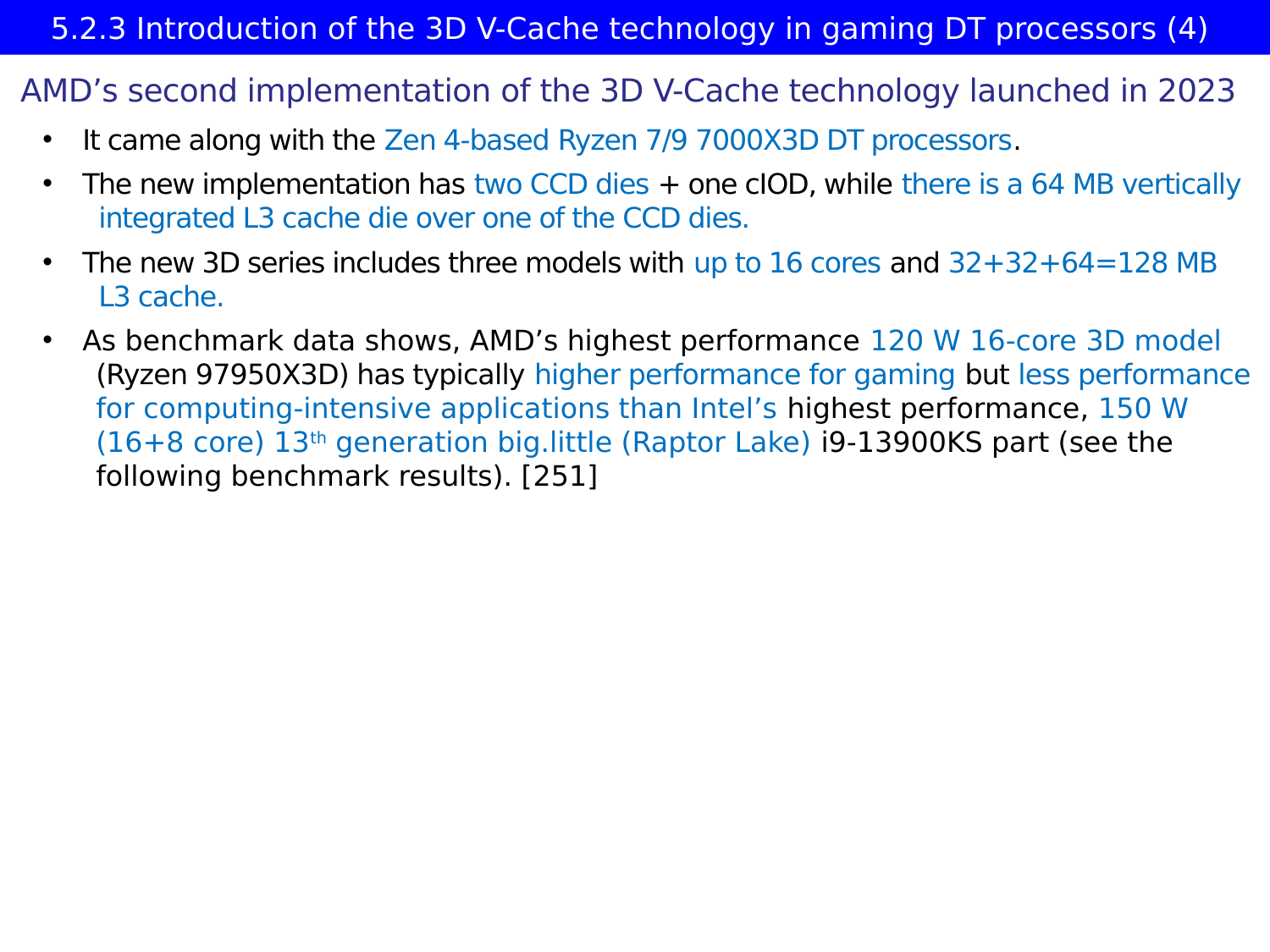

# 5.2.3 Introduction of the 3D V-Cache technology in gaming DT processors (4)
AMD’s second implementation of the 3D V-Cache technology launched in 2023
It came along with the Zen 4-based Ryzen 7/9 7000X3D DT processors.
The new implementation has two CCD dies + one cIOD, while there is a 64 MB vertically
       integrated L3 cache die over one of the CCD dies.
The new 3D series includes three models with up to 16 cores and 32+32+64=128 MB
       L3 cache.
As benchmark data shows, AMD’s highest performance 120 W 16-core 3D model
      (Ryzen 97950X3D) has typically higher performance for gaming but less performance
      for computing-intensive applications than Intel’s highest performance, 150 W
      (16+8 core) 13th generation big.little (Raptor Lake) i9-13900KS part (see the
      following benchmark results). [251]